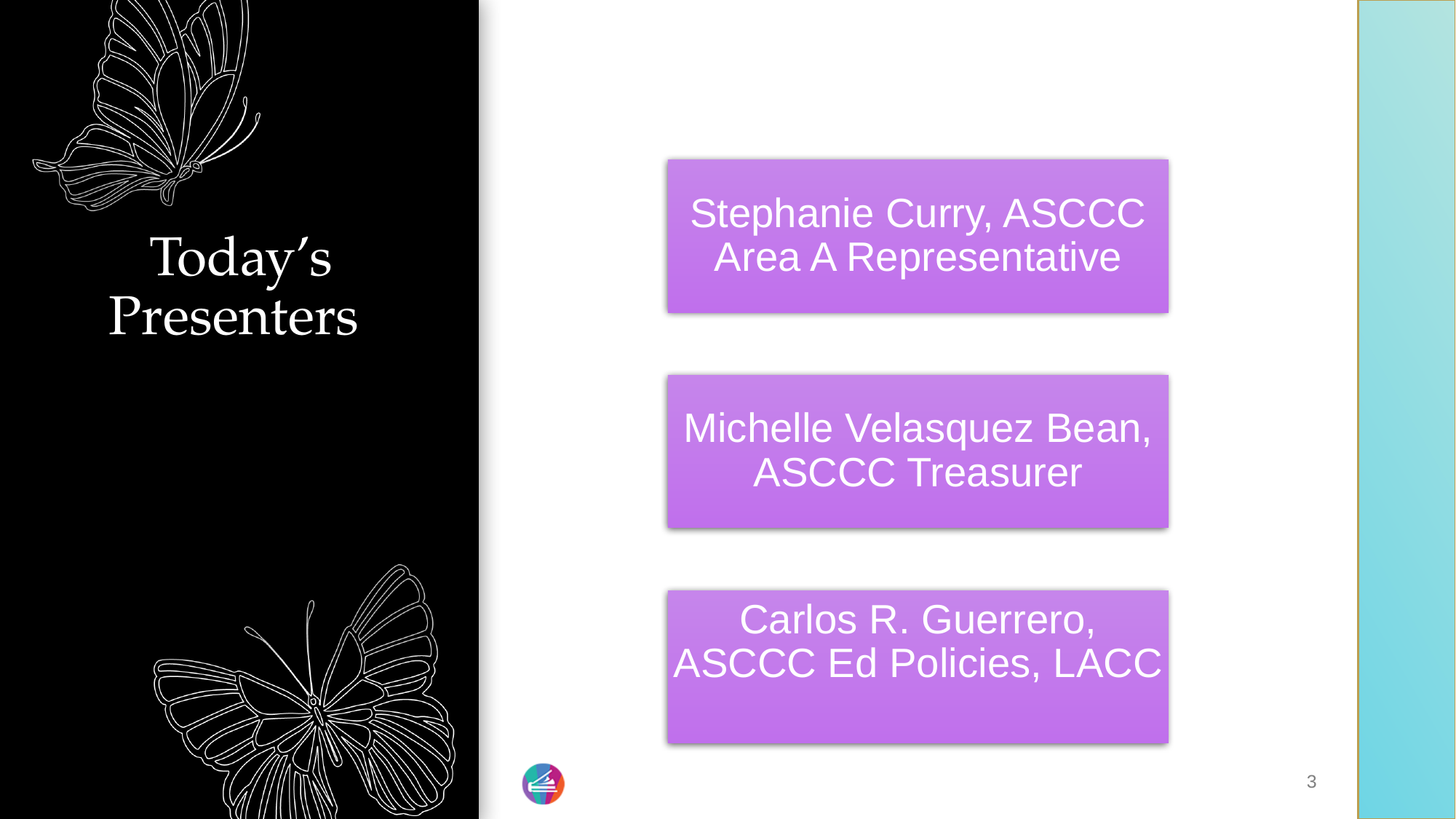

# Today’s Presenters
Stephanie Curry, ASCCC Area A Representative
Michelle Velasquez Bean, ASCCC Treasurer
Carlos R. Guerrero, ASCCC Ed Policies, LACC
3